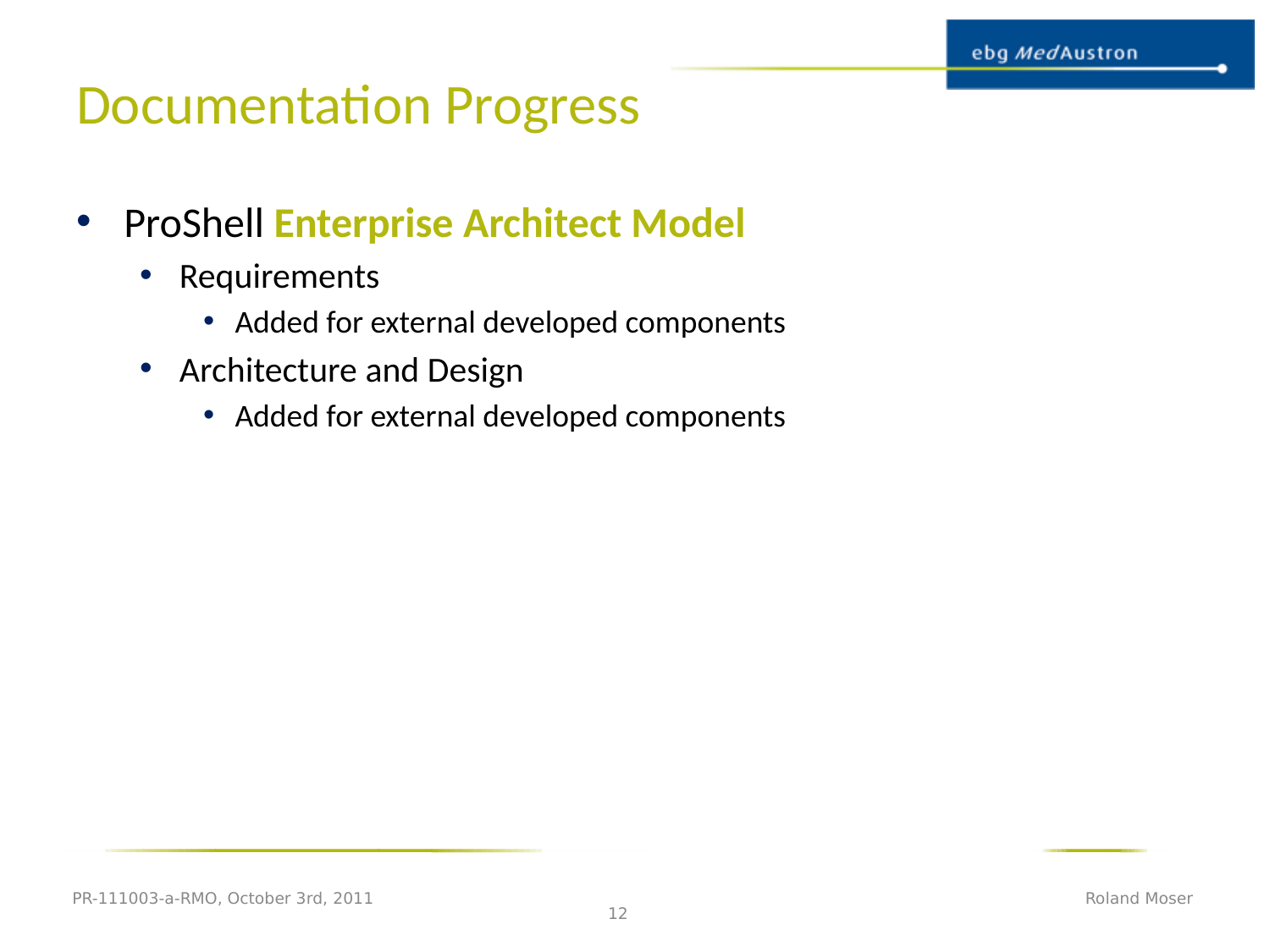

# Documentation Progress
ProShell Enterprise Architect Model
Requirements
Added for external developed components
Architecture and Design
Added for external developed components
PR-111003-a-RMO, October 3rd, 2011
Roland Moser
12